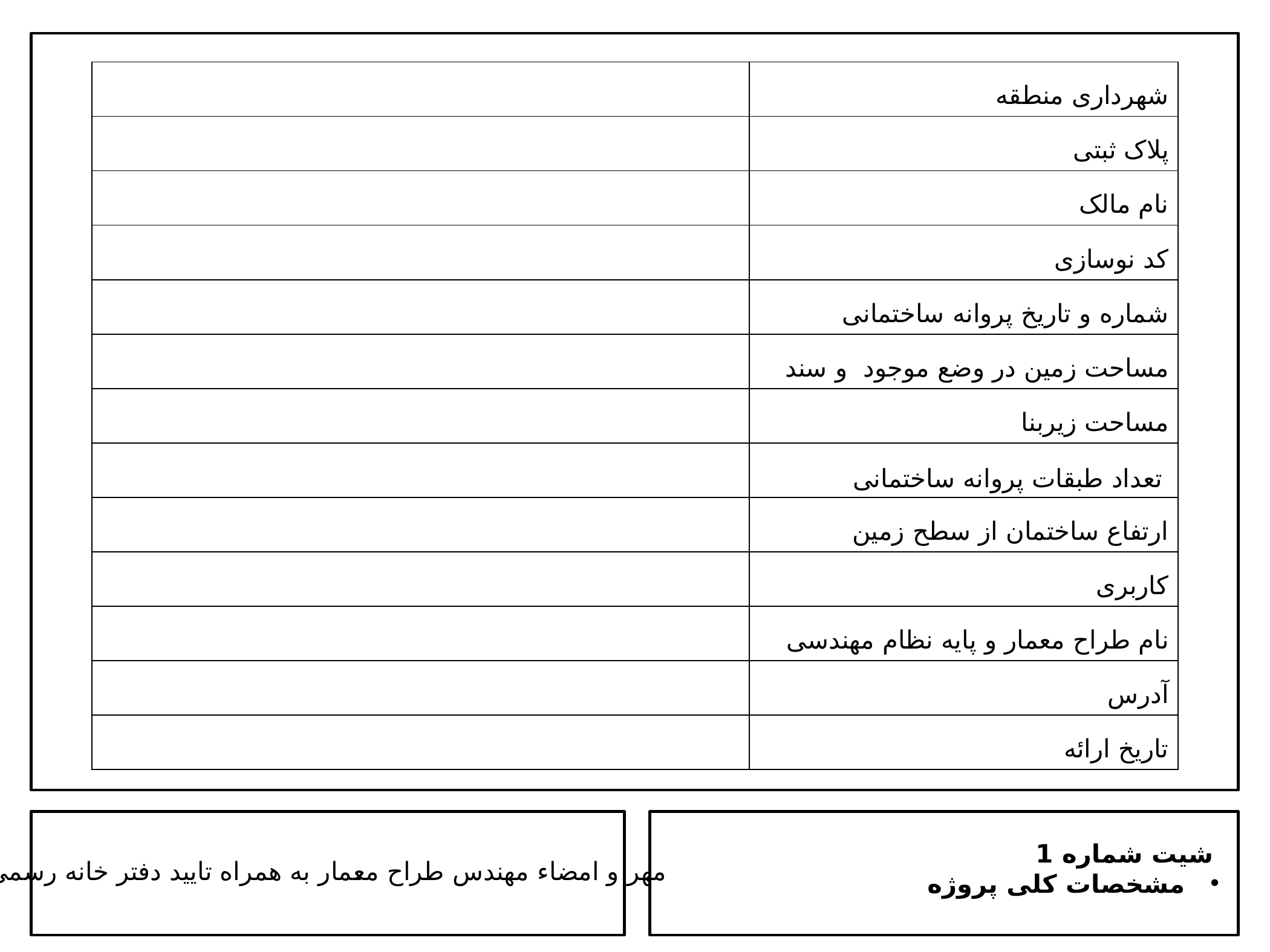

|  | شهرداری منطقه |
| --- | --- |
|  | پلاک ثبتی |
|  | نام مالک |
|  | کد نوسازی |
|  | شماره و تاریخ پروانه ساختمانی |
|  | مساحت زمین در وضع موجود و سند |
|  | مساحت زیربنا |
|  | تعداد طبقات پروانه ساختمانی |
|  | ارتفاع ساختمان از سطح زمین |
|  | کاربری |
|  | نام طراح معمار و پایه نظام مهندسی |
|  | آدرس |
|  | تاریخ ارائه |

شیت شماره 1
مشخصات کلی پروژه
مهر و امضاء مهندس طراح معمار به همراه تایید دفتر خانه رسمی